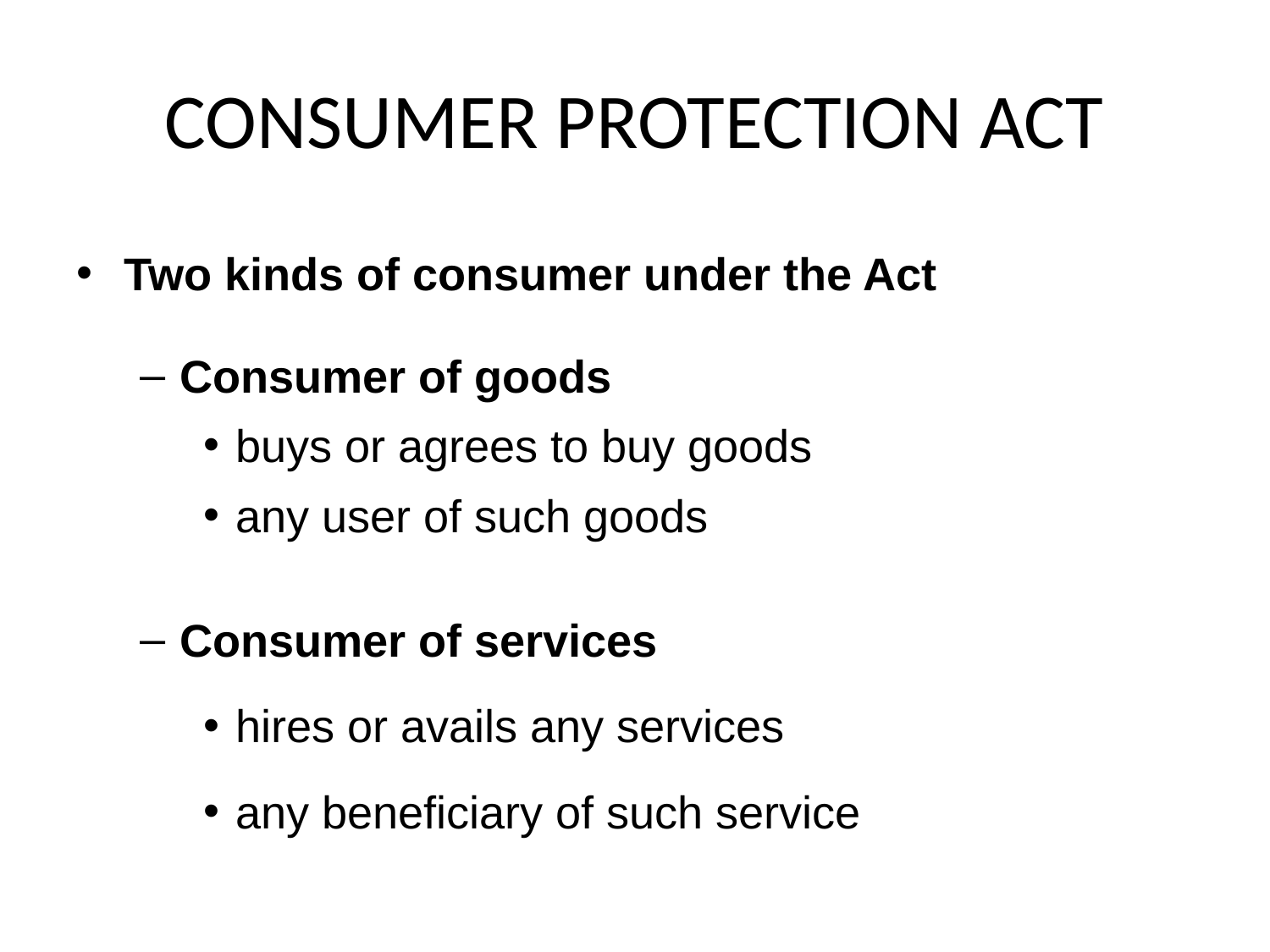

# CONSUMER PROTECTION ACT
Two kinds of consumer under the Act
Consumer of goods
buys or agrees to buy goods
any user of such goods
Consumer of services
hires or avails any services
any beneficiary of such service